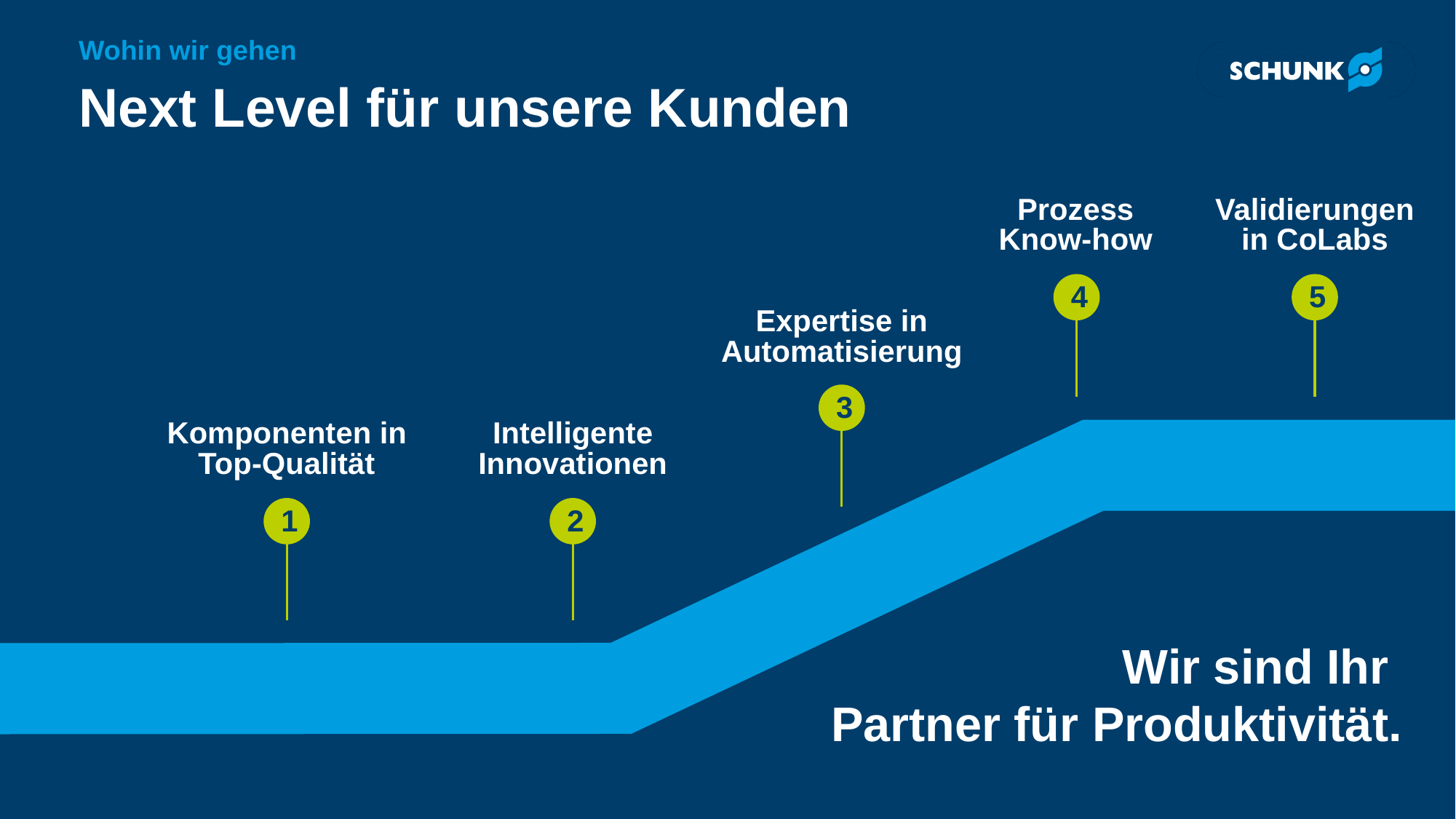

Wohin wir gehen
# Next Level für unsere Kunden
Prozess
Know-how
Validierungen
in CoLabs
4
5
Expertise in Automatisierung
3
Komponenten in
Top-Qualität
Intelligente
Innovationen

1
2
Wir sind Ihr
Partner für Produktivität.
5